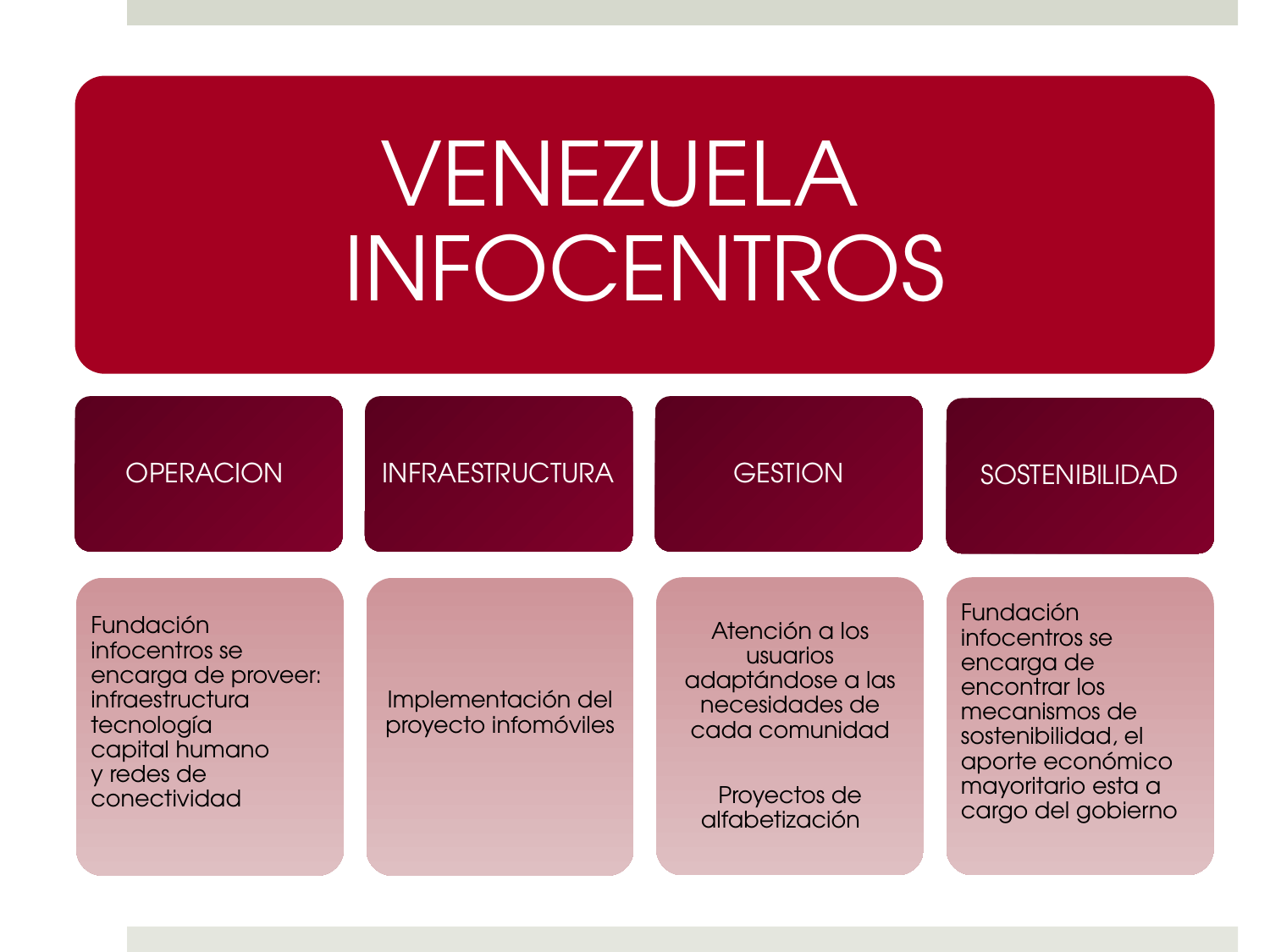

VENEZUELA
INFOCENTROS
OPERACION
Fundación infocentros se encarga de proveer:
infraestructura
tecnología
capital humano
y redes de conectividad
INFRAESTRUCTURA
Implementación del proyecto infomóviles
GESTION
Atención a los usuarios adaptándose a las necesidades de cada comunidad

Proyectos de alfabetización
SOSTENIBILIDAD
Fundación infocentros se encarga de encontrar los mecanismos de sostenibilidad, el aporte económico mayoritario esta a cargo del gobierno